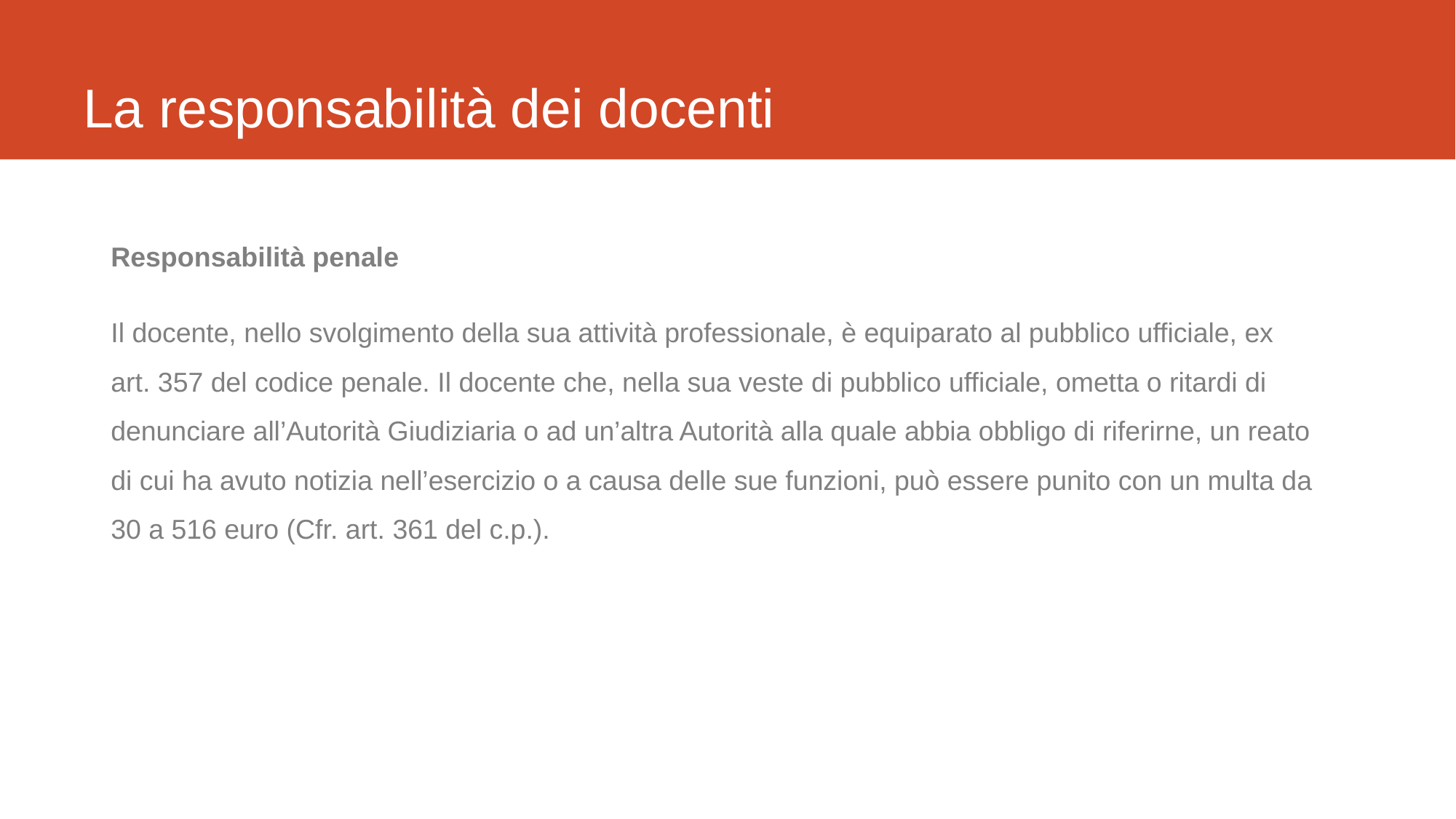

# La responsabilità dei docenti
Responsabilità penale
Il docente, nello svolgimento della sua attività professionale, è equiparato al pubblico ufficiale, ex art. 357 del codice penale. Il docente che, nella sua veste di pubblico ufficiale, ometta o ritardi di denunciare all’Autorità Giudiziaria o ad un’altra Autorità alla quale abbia obbligo di riferirne, un reato di cui ha avuto notizia nell’esercizio o a causa delle sue funzioni, può essere punito con un multa da 30 a 516 euro (Cfr. art. 361 del c.p.).